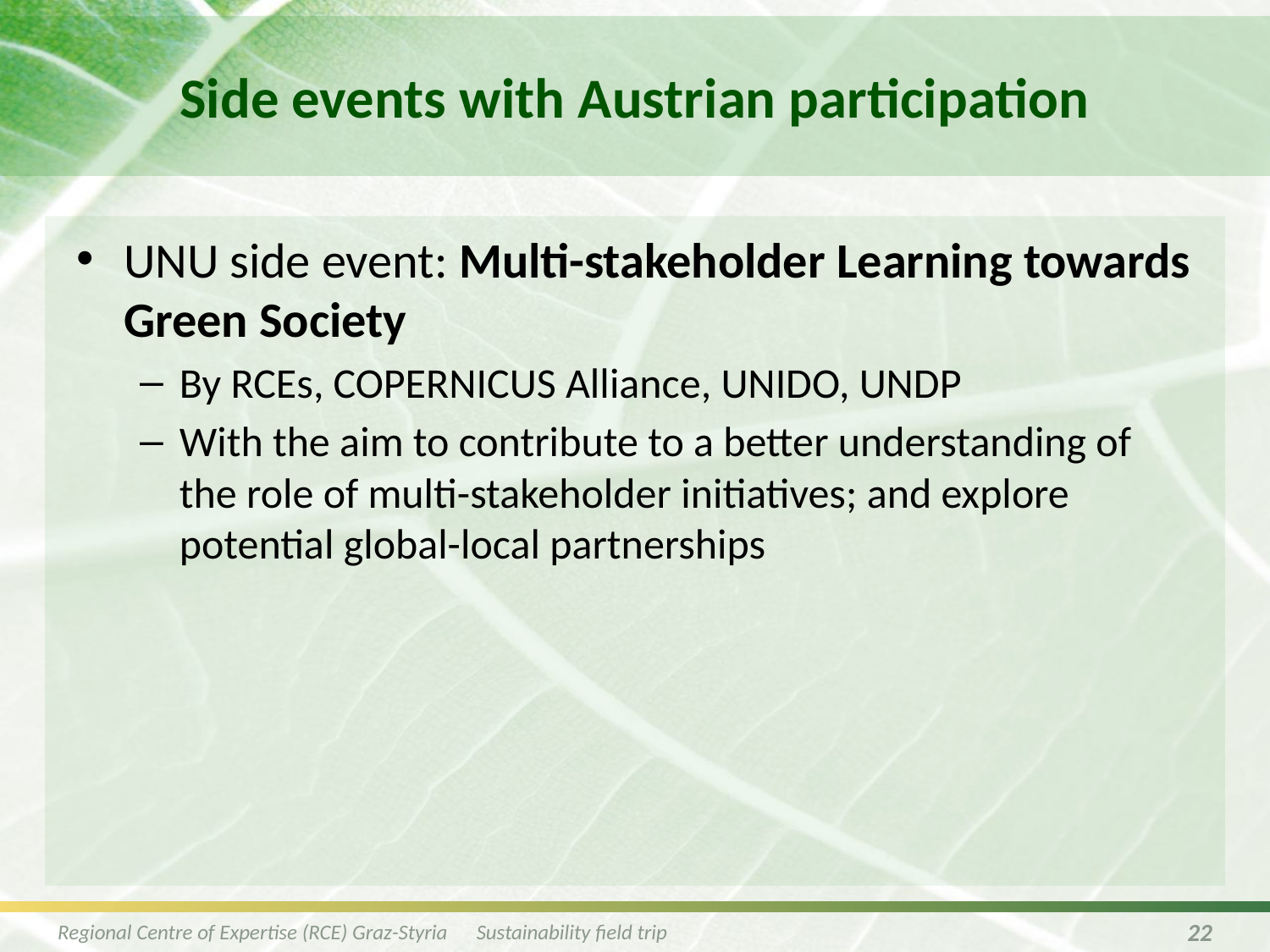

# Side events with Austrian participation
UNU side event: Multi-stakeholder Learning towards Green Society
By RCEs, COPERNICUS Alliance, UNIDO, UNDP
With the aim to contribute to a better understanding of the role of multi-stakeholder initiatives; and explore potential global-local partnerships
Regional Centre of Expertise (RCE) Graz-Styria      Sustainability field trip
22